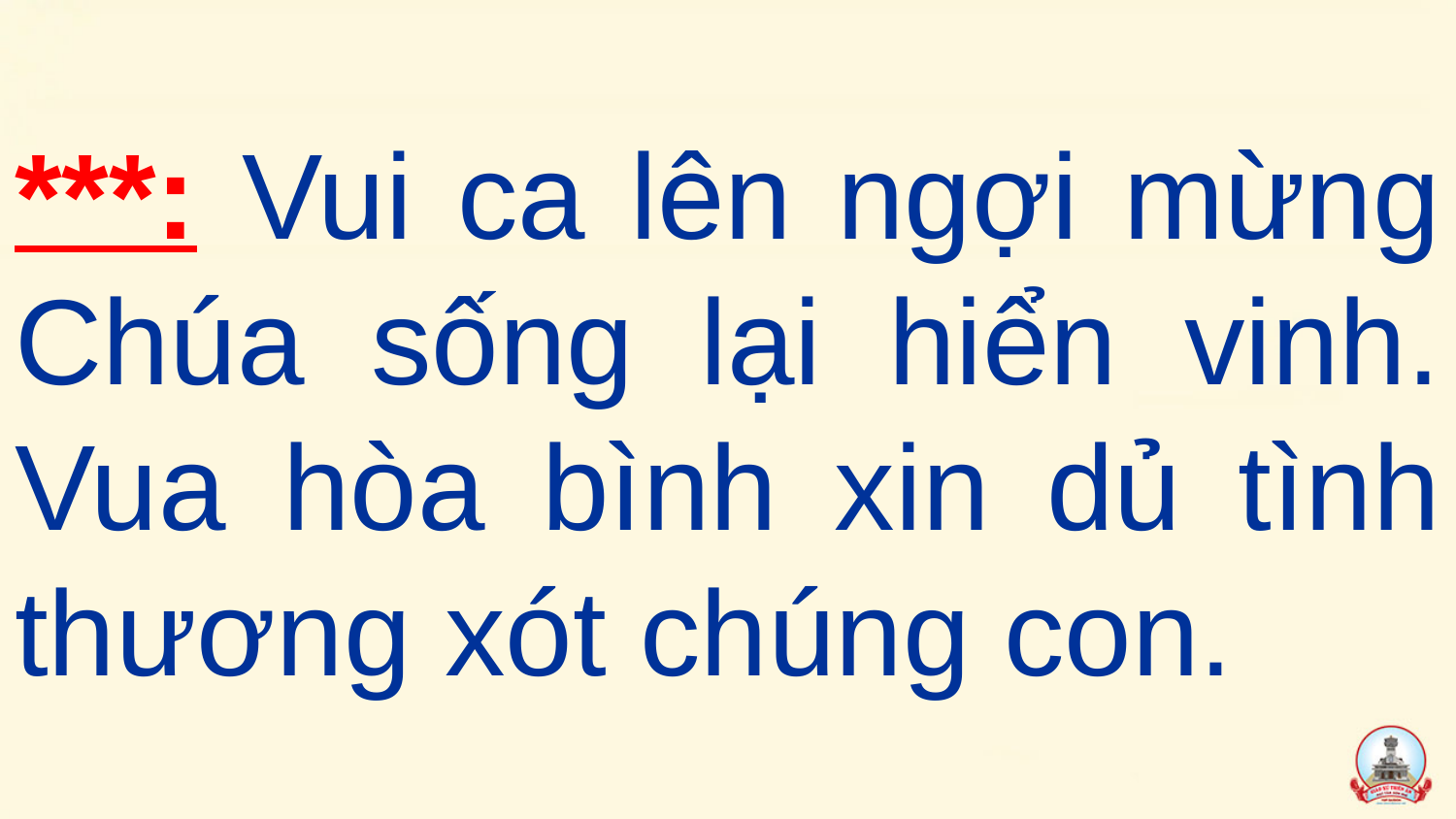

# ***: Vui ca lên ngợi mừng Chúa sống lại hiển vinh. Vua hòa bình xin dủ tình thương xót chúng con.